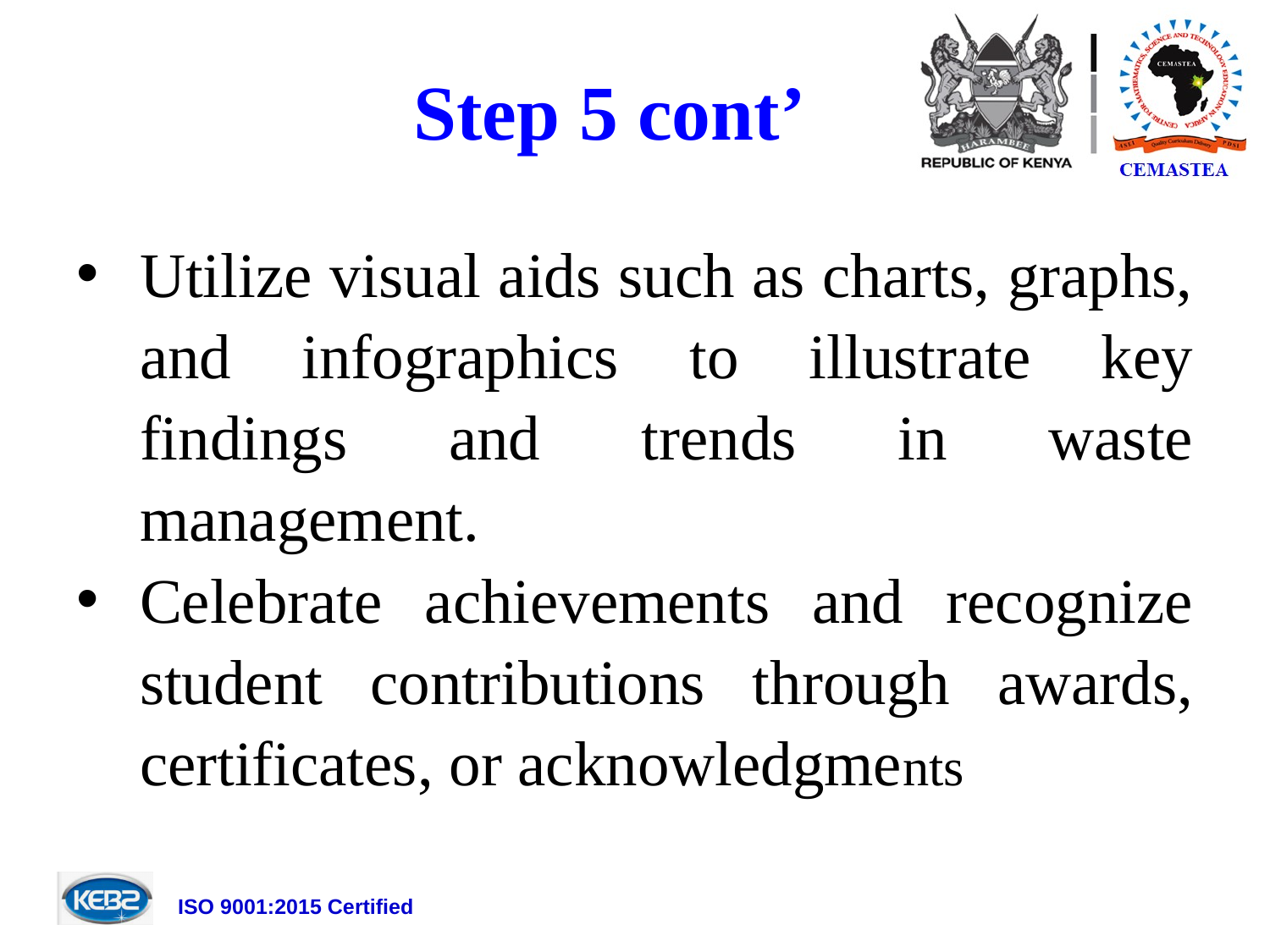

# Step 5 cont’
Utilize visual aids such as charts, graphs, and infographics to illustrate key findings and trends in waste management.
Celebrate achievements and recognize student contributions through awards, certificates, or acknowledgments